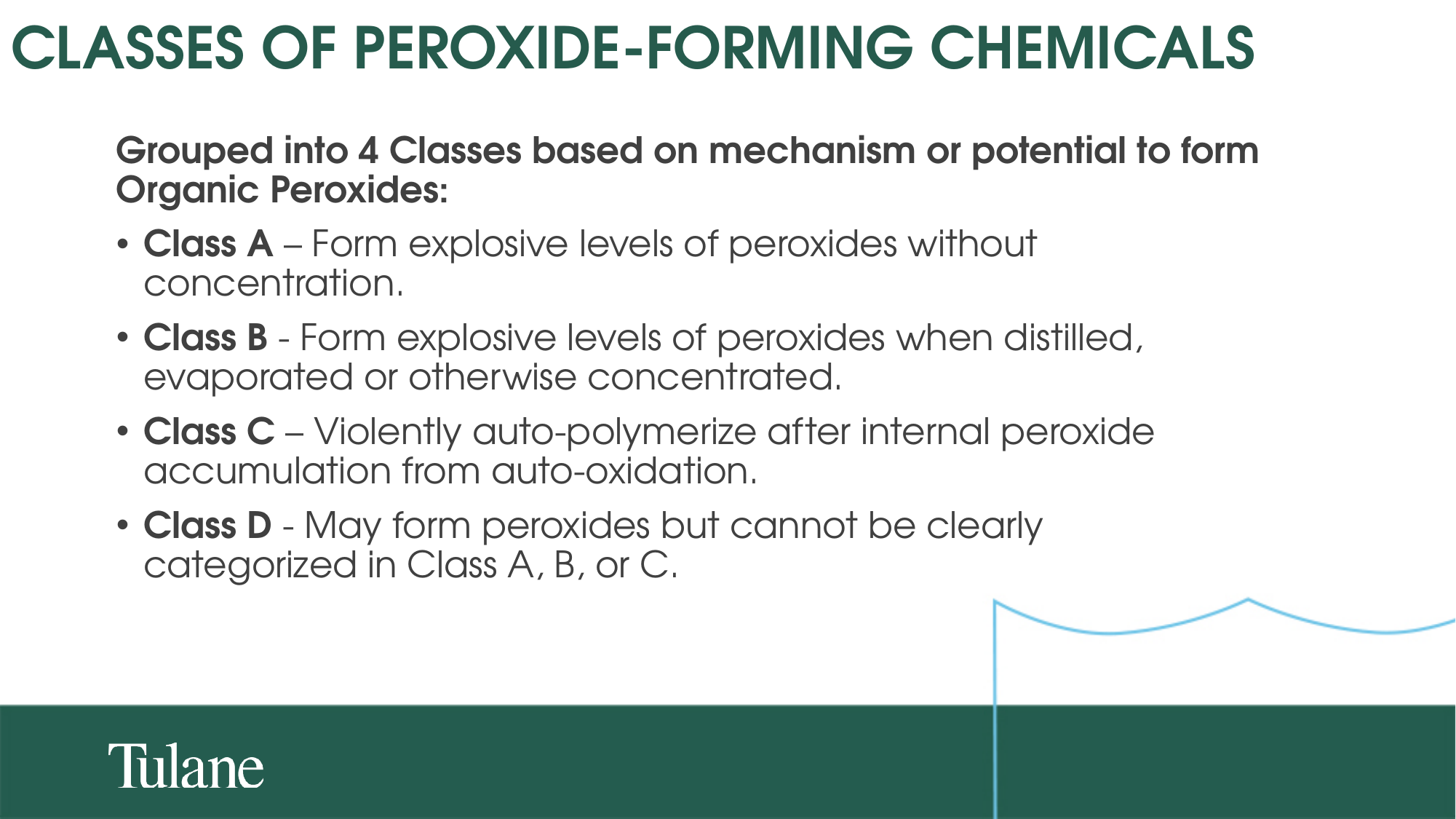

# Classes of Peroxide-Forming Chemicals
Grouped into 4 Classes based on mechanism or potential to form Organic Peroxides:
Class A – Form explosive levels of peroxides without concentration.
Class B - Form explosive levels of peroxides when distilled, evaporated or otherwise concentrated.
Class C – Violently auto-polymerize after internal peroxide accumulation from auto-oxidation.
Class D - May form peroxides but cannot be clearly categorized in Class A, B, or C.